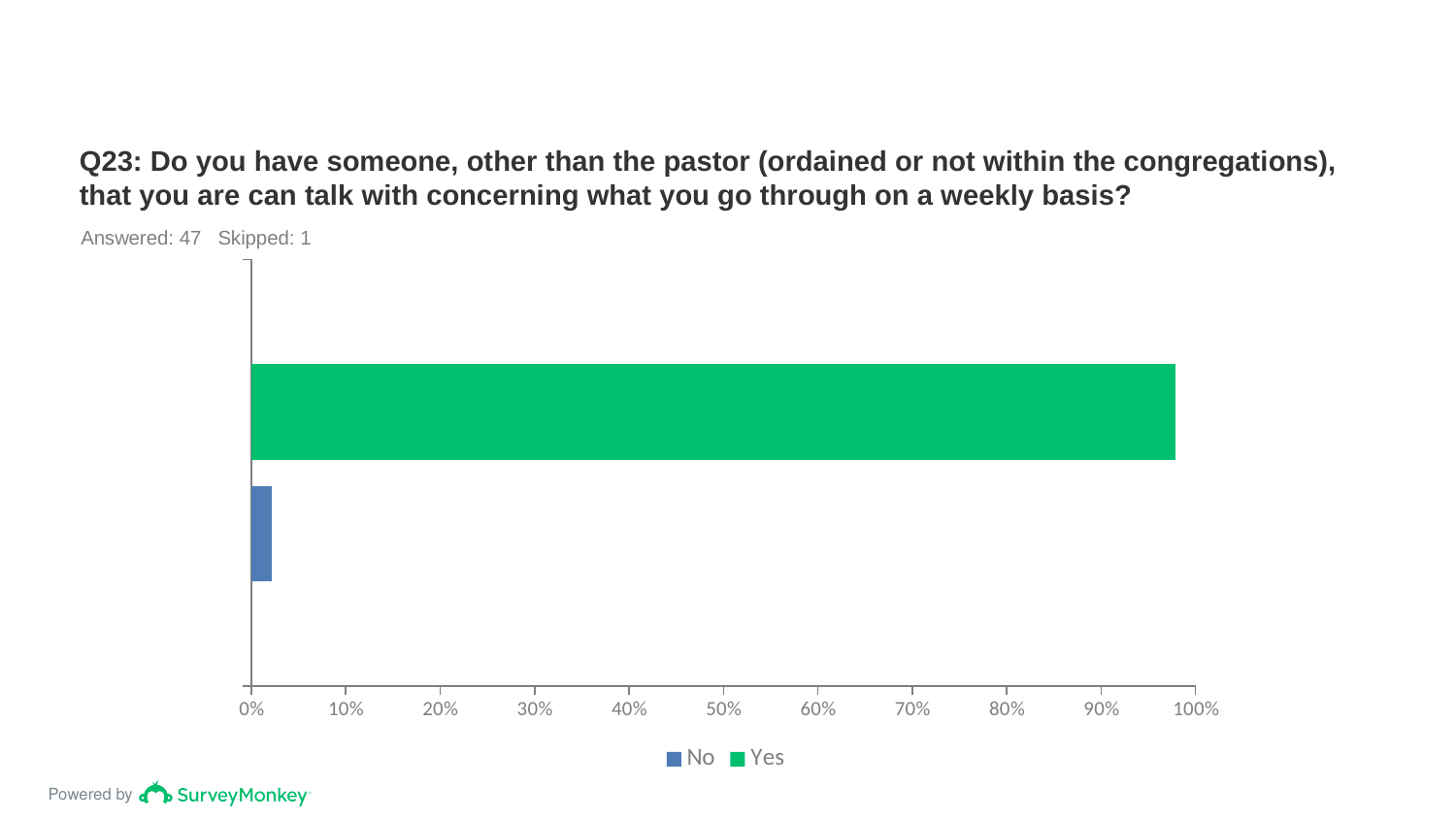

# Q23: Do you have someone, other than the pastor (ordained or not within the congregations), that you are can talk with concerning what you go through on a weekly basis?
Answered: 47   Skipped: 1

### Chart

| Category | Yes | No |
|---|---|---|
|   | 0.9787 | 0.0213 |